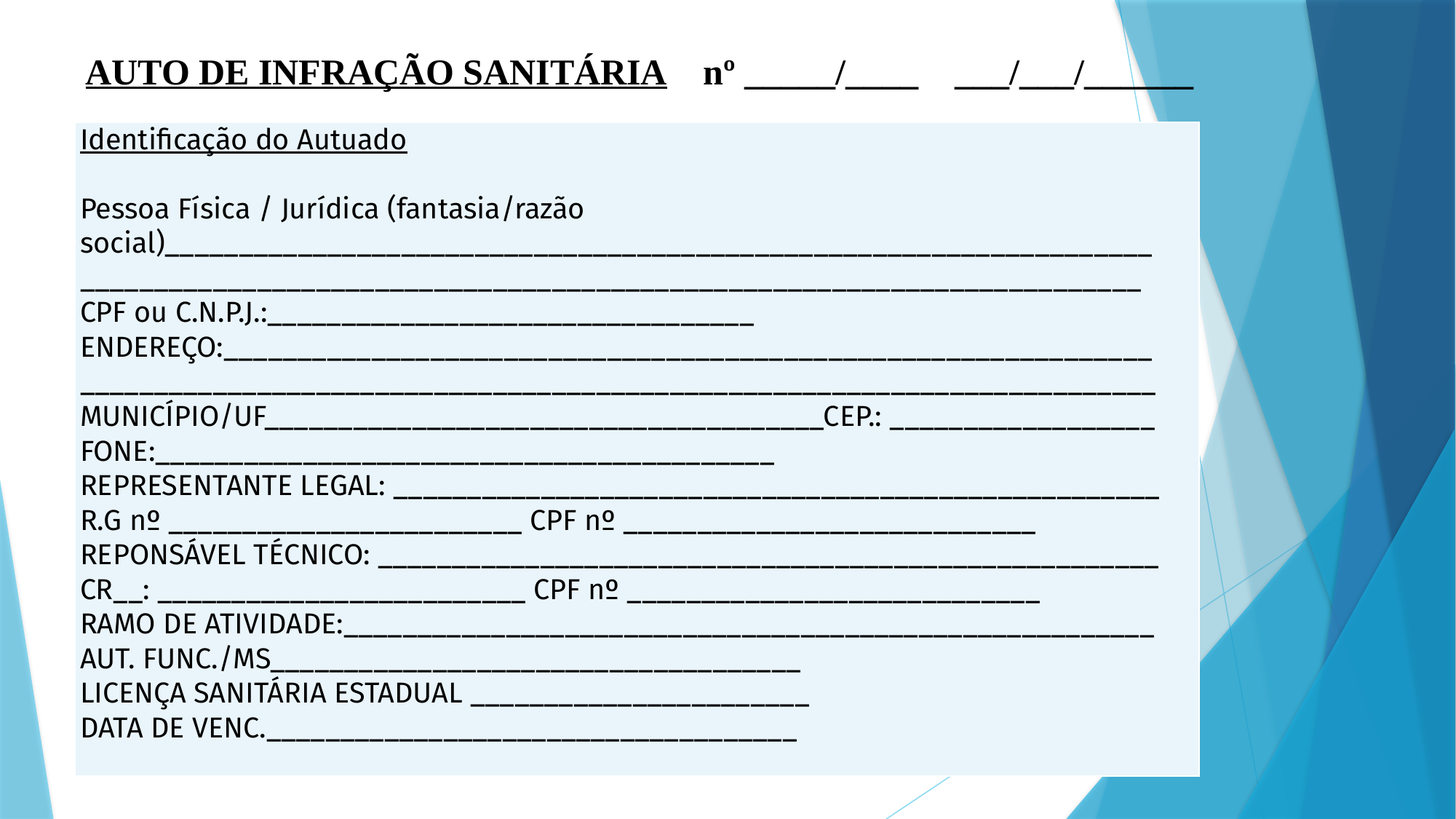

AUTO DE INFRAÇÃO SANITÁRIA    nº _____/____    ___/___/______
| Identificação do Autuado Pessoa Física / Jurídica (fantasia/razão social)\_\_\_\_\_\_\_\_\_\_\_\_\_\_\_\_\_\_\_\_\_\_\_\_\_\_\_\_\_\_\_\_\_\_\_\_\_\_\_\_\_\_\_\_\_\_\_\_\_\_\_\_\_\_\_\_\_\_\_\_\_\_\_\_\_\_\_ \_\_\_\_\_\_\_\_\_\_\_\_\_\_\_\_\_\_\_\_\_\_\_\_\_\_\_\_\_\_\_\_\_\_\_\_\_\_\_\_\_\_\_\_\_\_\_\_\_\_\_\_\_\_\_\_\_\_\_\_\_\_\_\_\_\_\_\_\_\_\_\_ CPF ou C.N.P.J.:\_\_\_\_\_\_\_\_\_\_\_\_\_\_\_\_\_\_\_\_\_\_\_\_\_\_\_\_\_\_\_\_\_ ENDEREÇO:\_\_\_\_\_\_\_\_\_\_\_\_\_\_\_\_\_\_\_\_\_\_\_\_\_\_\_\_\_\_\_\_\_\_\_\_\_\_\_\_\_\_\_\_\_\_\_\_\_\_\_\_\_\_\_\_\_\_\_\_\_\_\_ \_\_\_\_\_\_\_\_\_\_\_\_\_\_\_\_\_\_\_\_\_\_\_\_\_\_\_\_\_\_\_\_\_\_\_\_\_\_\_\_\_\_\_\_\_\_\_\_\_\_\_\_\_\_\_\_\_\_\_\_\_\_\_\_\_\_\_\_\_\_\_\_\_ MUNICÍPIO/UF\_\_\_\_\_\_\_\_\_\_\_\_\_\_\_\_\_\_\_\_\_\_\_\_\_\_\_\_\_\_\_\_\_\_\_\_\_\_CEP.: \_\_\_\_\_\_\_\_\_\_\_\_\_\_\_\_\_\_ FONE:\_\_\_\_\_\_\_\_\_\_\_\_\_\_\_\_\_\_\_\_\_\_\_\_\_\_\_\_\_\_\_\_\_\_\_\_\_\_\_\_\_\_ REPRESENTANTE LEGAL: \_\_\_\_\_\_\_\_\_\_\_\_\_\_\_\_\_\_\_\_\_\_\_\_\_\_\_\_\_\_\_\_\_\_\_\_\_\_\_\_\_\_\_\_\_\_\_\_\_\_\_\_ R.G nº \_\_\_\_\_\_\_\_\_\_\_\_\_\_\_\_\_\_\_\_\_\_\_\_ CPF nº \_\_\_\_\_\_\_\_\_\_\_\_\_\_\_\_\_\_\_\_\_\_\_\_\_\_\_\_ REPONSÁVEL TÉCNICO: \_\_\_\_\_\_\_\_\_\_\_\_\_\_\_\_\_\_\_\_\_\_\_\_\_\_\_\_\_\_\_\_\_\_\_\_\_\_\_\_\_\_\_\_\_\_\_\_\_\_\_\_\_ CR\_\_: \_\_\_\_\_\_\_\_\_\_\_\_\_\_\_\_\_\_\_\_\_\_\_\_\_ CPF nº \_\_\_\_\_\_\_\_\_\_\_\_\_\_\_\_\_\_\_\_\_\_\_\_\_\_\_\_ RAMO DE ATIVIDADE:\_\_\_\_\_\_\_\_\_\_\_\_\_\_\_\_\_\_\_\_\_\_\_\_\_\_\_\_\_\_\_\_\_\_\_\_\_\_\_\_\_\_\_\_\_\_\_\_\_\_\_\_\_\_\_ AUT. FUNC./MS\_\_\_\_\_\_\_\_\_\_\_\_\_\_\_\_\_\_\_\_\_\_\_\_\_\_\_\_\_\_\_\_\_\_\_\_ LICENÇA SANITÁRIA ESTADUAL \_\_\_\_\_\_\_\_\_\_\_\_\_\_\_\_\_\_\_\_\_\_\_ DATA DE VENC.\_\_\_\_\_\_\_\_\_\_\_\_\_\_\_\_\_\_\_\_\_\_\_\_\_\_\_\_\_\_\_\_\_\_\_\_ |
| --- |